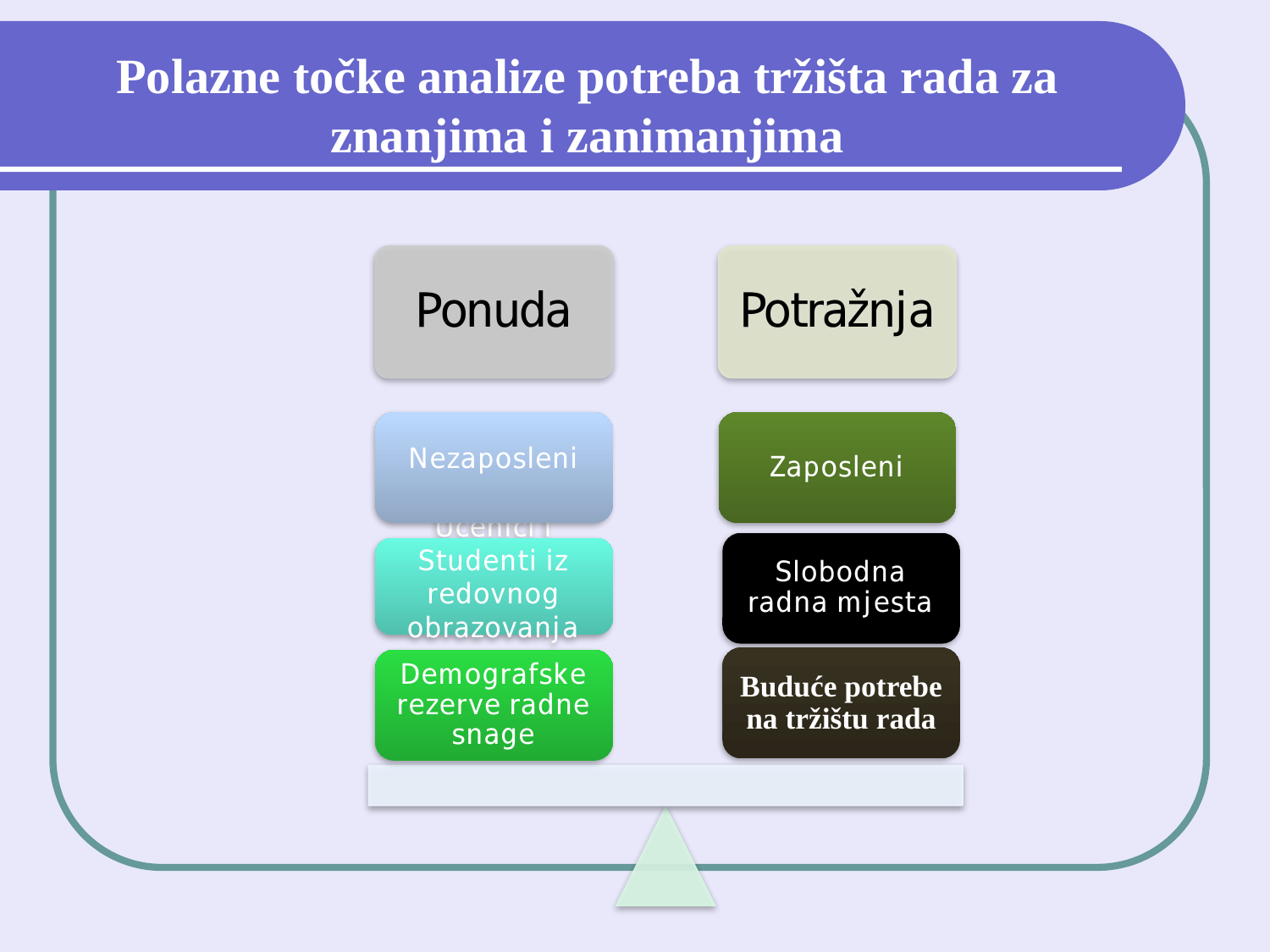

# Polazne točke analize potreba tržišta rada za znanjima i zanimanjima
Ponuda
Potražnja
Slobodna radna mjesta
Buduće potrebe na tržištu rada
Zaposleni
Demografske rezerve radne snage
Učenici i Studenti iz redovnog obrazovanja

Nezaposleni